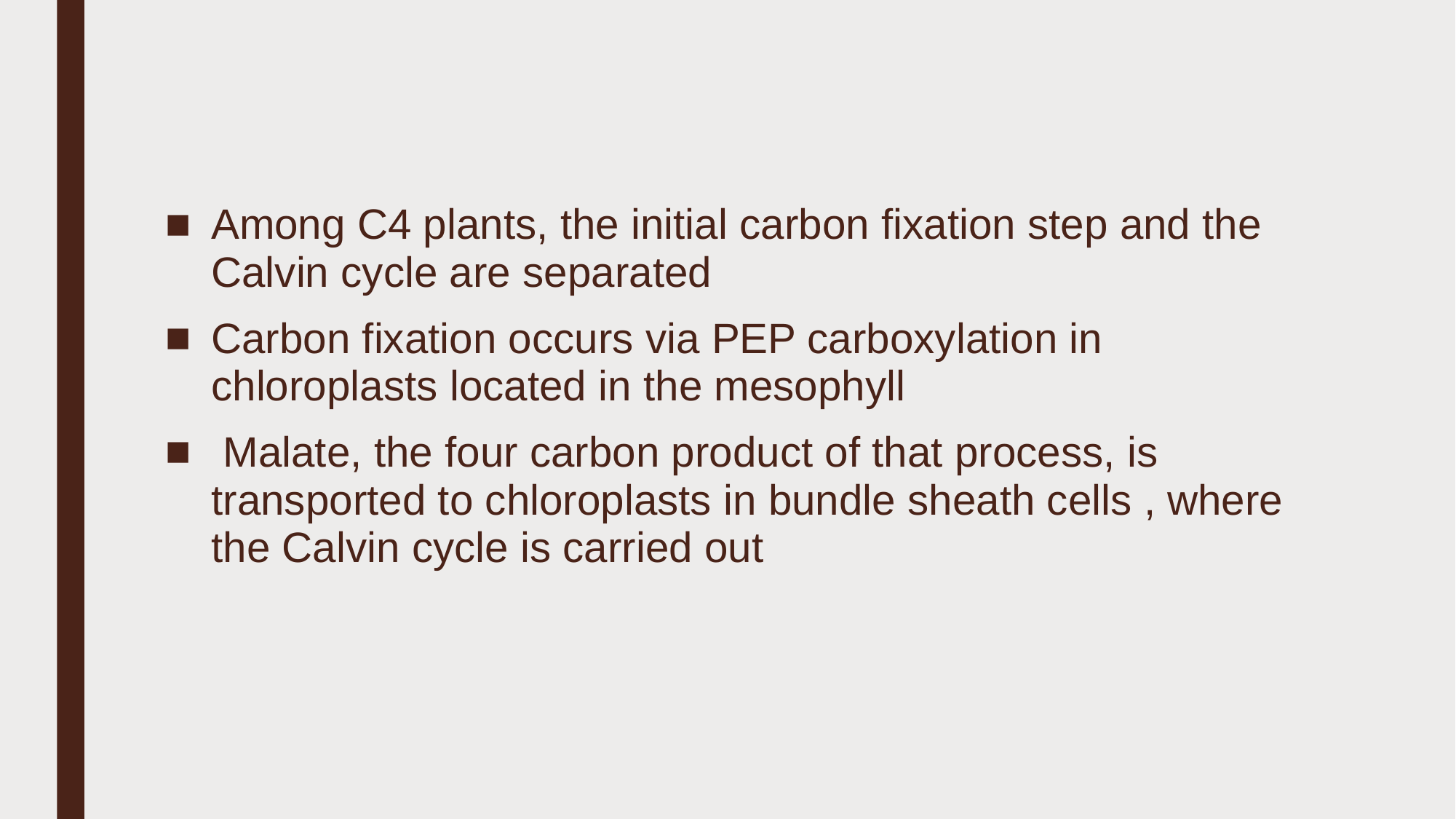

Among C4 plants, the initial carbon fixation step and the Calvin cycle are separated
Carbon fixation occurs via PEP carboxylation in chloroplasts located in the mesophyll
 Malate, the four carbon product of that process, is transported to chloroplasts in bundle sheath cells , where the Calvin cycle is carried out